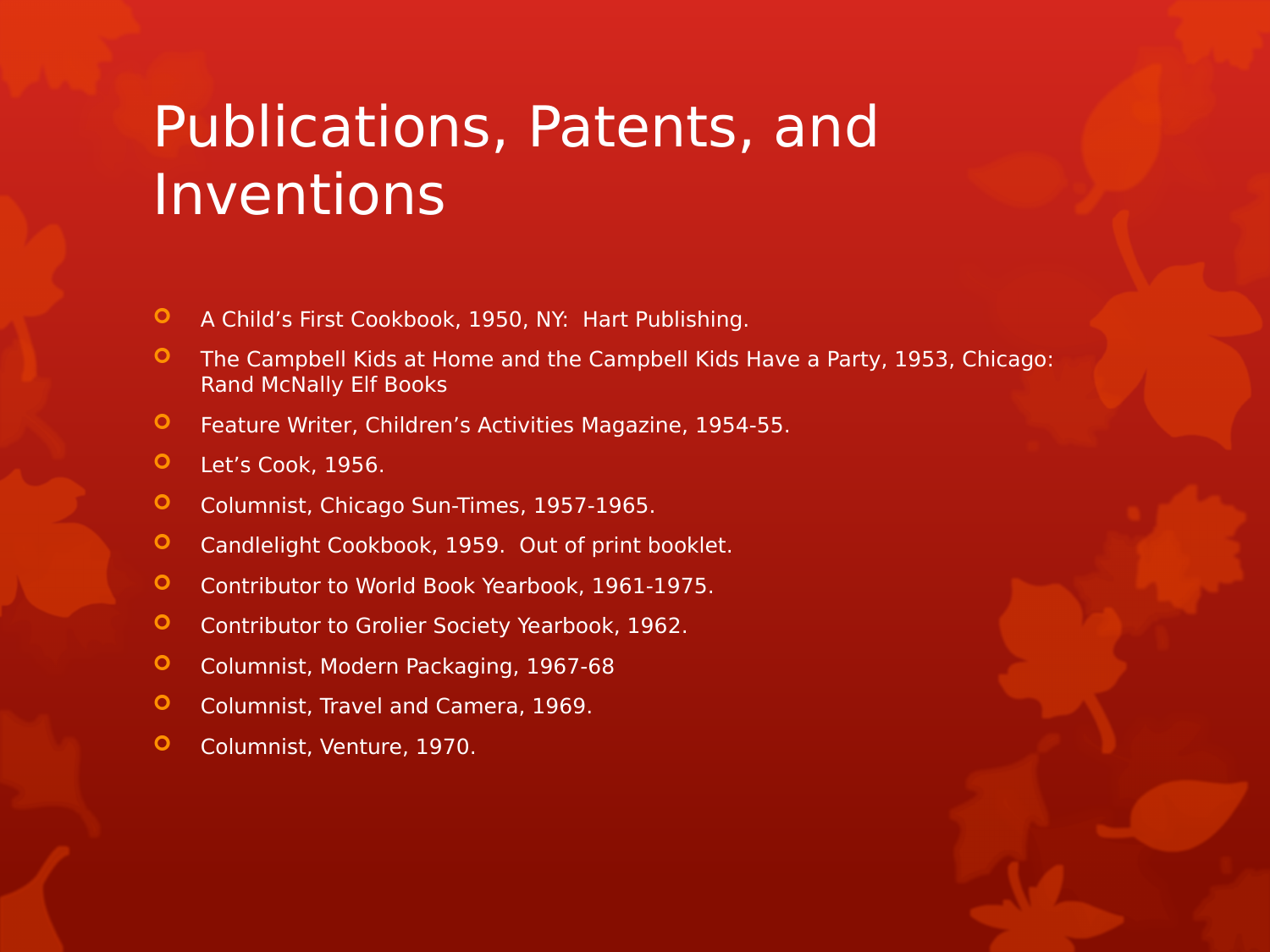

# Publications, Patents, and Inventions
A Child’s First Cookbook, 1950, NY:  Hart Publishing.
The Campbell Kids at Home and the Campbell Kids Have a Party, 1953, Chicago:  Rand McNally Elf Books
Feature Writer, Children’s Activities Magazine, 1954-55.
Let’s Cook, 1956.
Columnist, Chicago Sun-Times, 1957-1965.
Candlelight Cookbook, 1959.  Out of print booklet.
Contributor to World Book Yearbook, 1961-1975.
Contributor to Grolier Society Yearbook, 1962.
Columnist, Modern Packaging, 1967-68
Columnist, Travel and Camera, 1969.
Columnist, Venture, 1970.